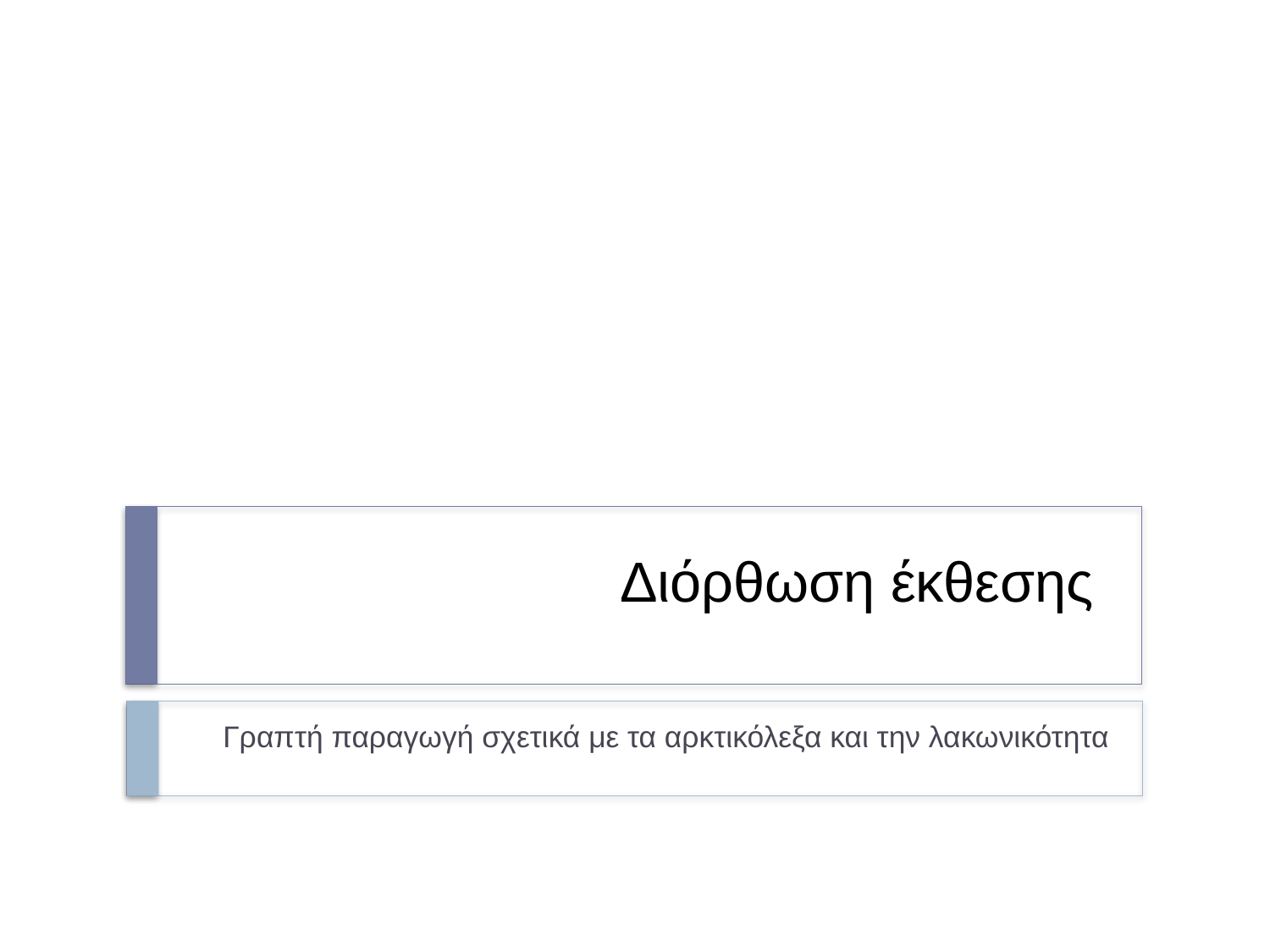

# Διόρθωση έκθεσης
Γραπτή παραγωγή σχετικά με τα αρκτικόλεξα και την λακωνικότητα